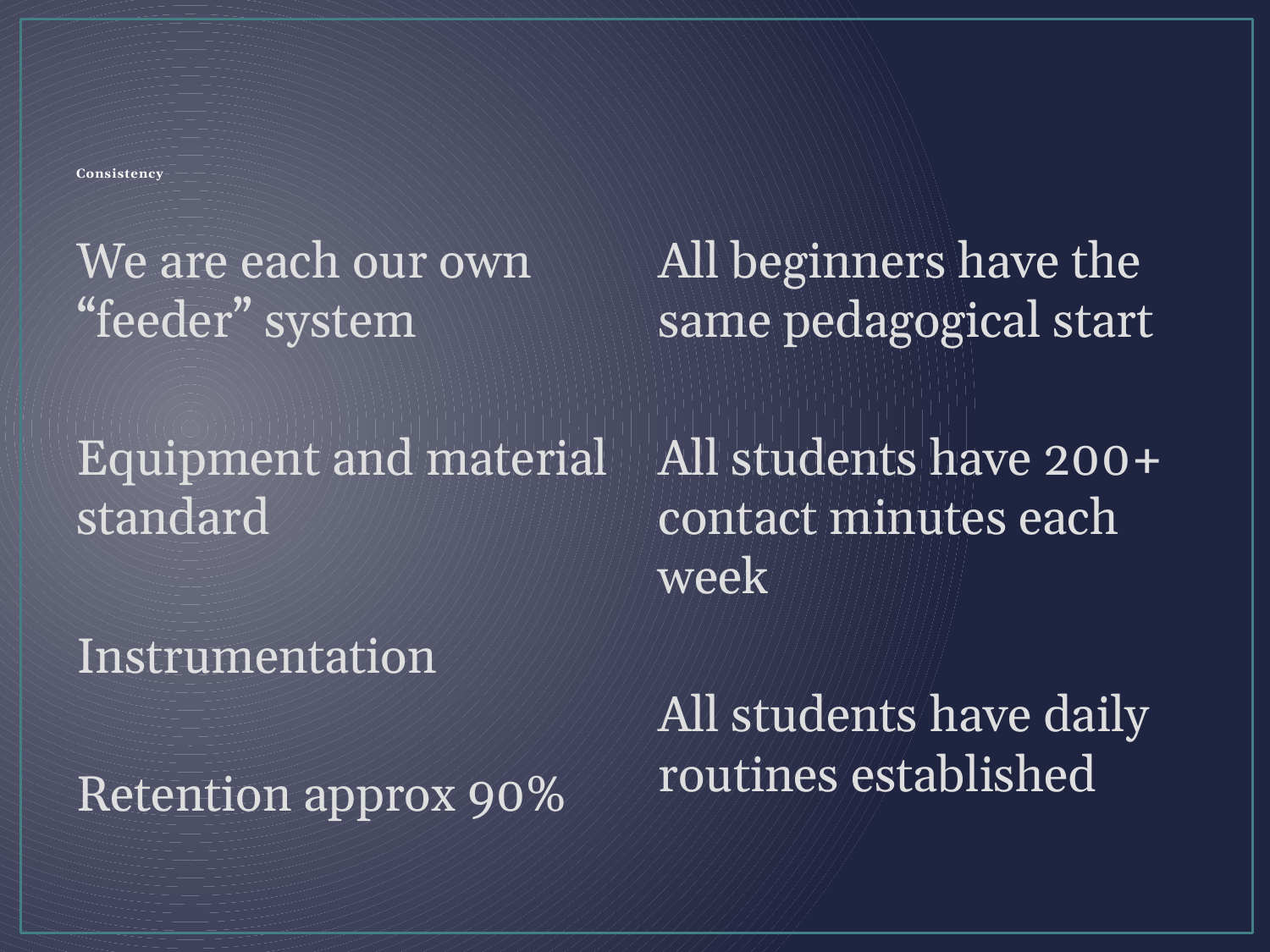

# Consistency
We are each our own “feeder” system

Equipment and material standard

Instrumentation

Retention approx 90%

All beginners have the same pedagogical start

All students have 200+ contact minutes each week

All students have daily routines established